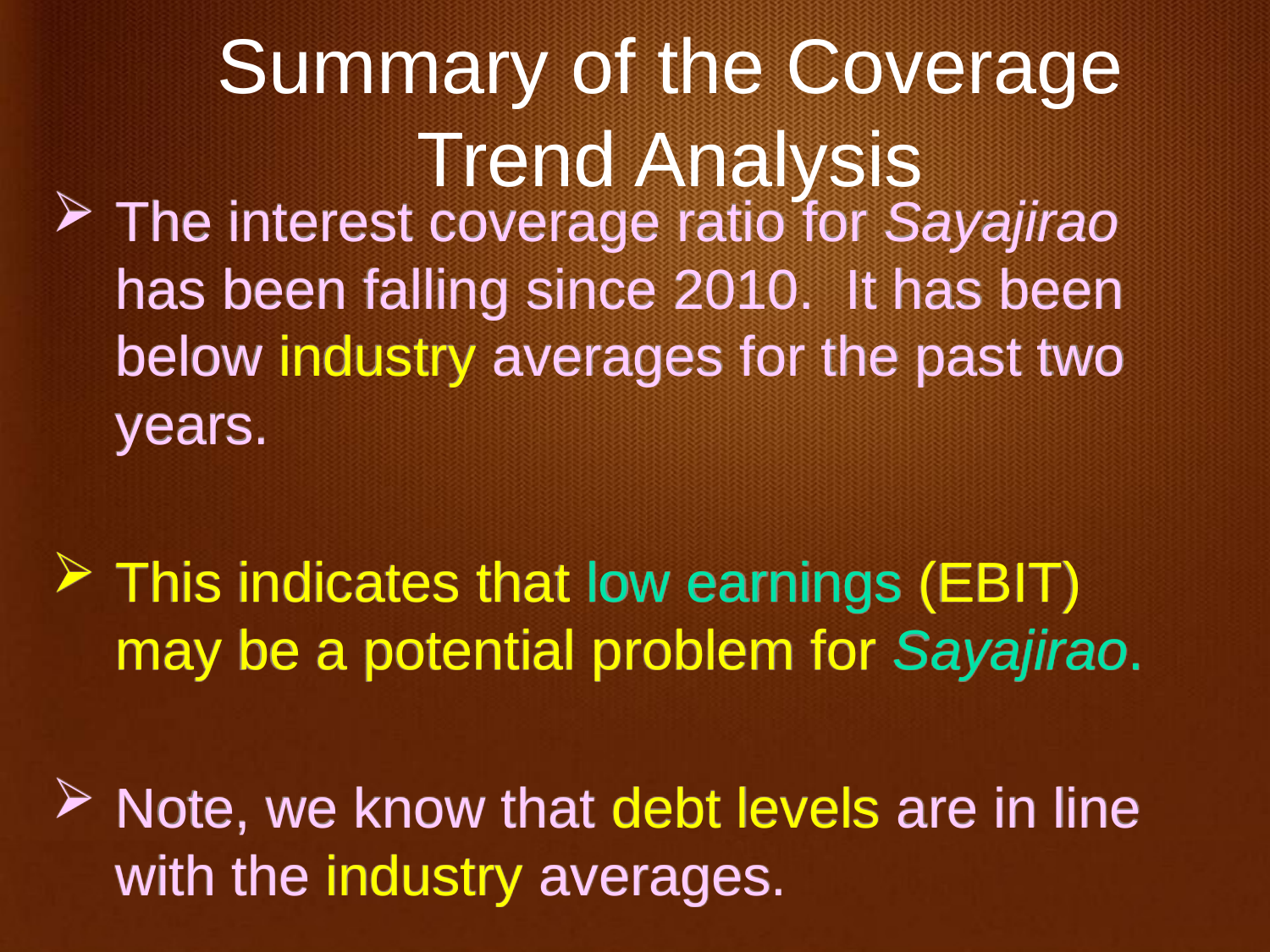

Summary of the Coverage
Trend Analysis
The interest coverage ratio for Sayajirao has been falling since 2010.  It has been below industry averages for the past two years.

This indicates that low earnings (EBIT) may be a potential problem for Sayajirao.

Note, we know that debt levels are in line with the industry averages.